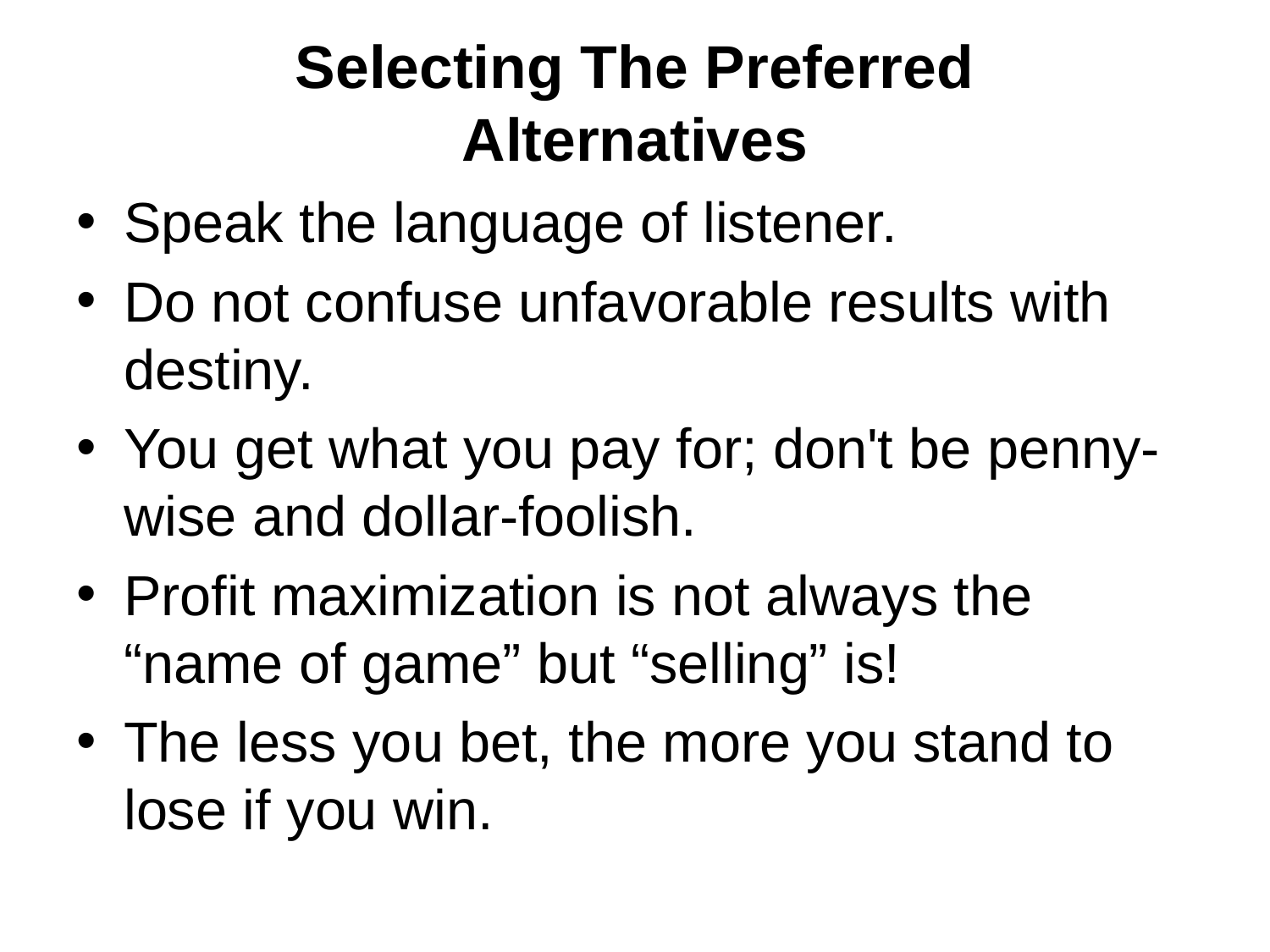

# Selecting The Preferred Alternatives
Speak the language of listener.
Do not confuse unfavorable results with destiny.
You get what you pay for; don't be penny-wise and dollar-foolish.
Profit maximization is not always the “name of game” but “selling” is!
The less you bet, the more you stand to lose if you win.